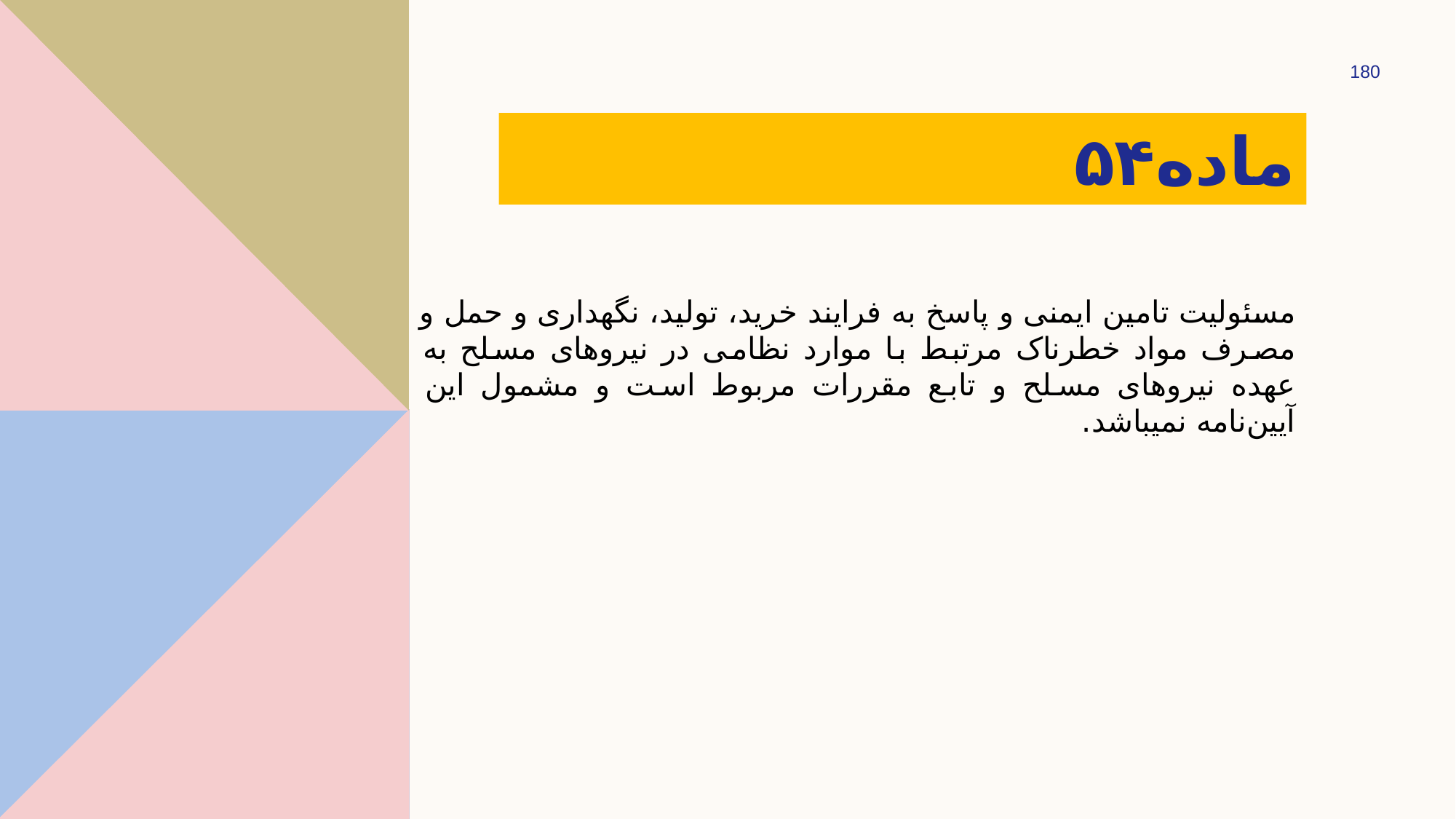

180
# ماده۵۴
مسئولیت تامین ایمنی و پاسخ به فرایند خرید، تولید، نگهداری و حمل و مصرف مواد خطرناک مرتبط با موارد نظامی در نیروهای مسلح به عهده نیروهای مسلح و تابع مقررات مربوط است و مشمول این آیین‌نامه نمی­باشد.